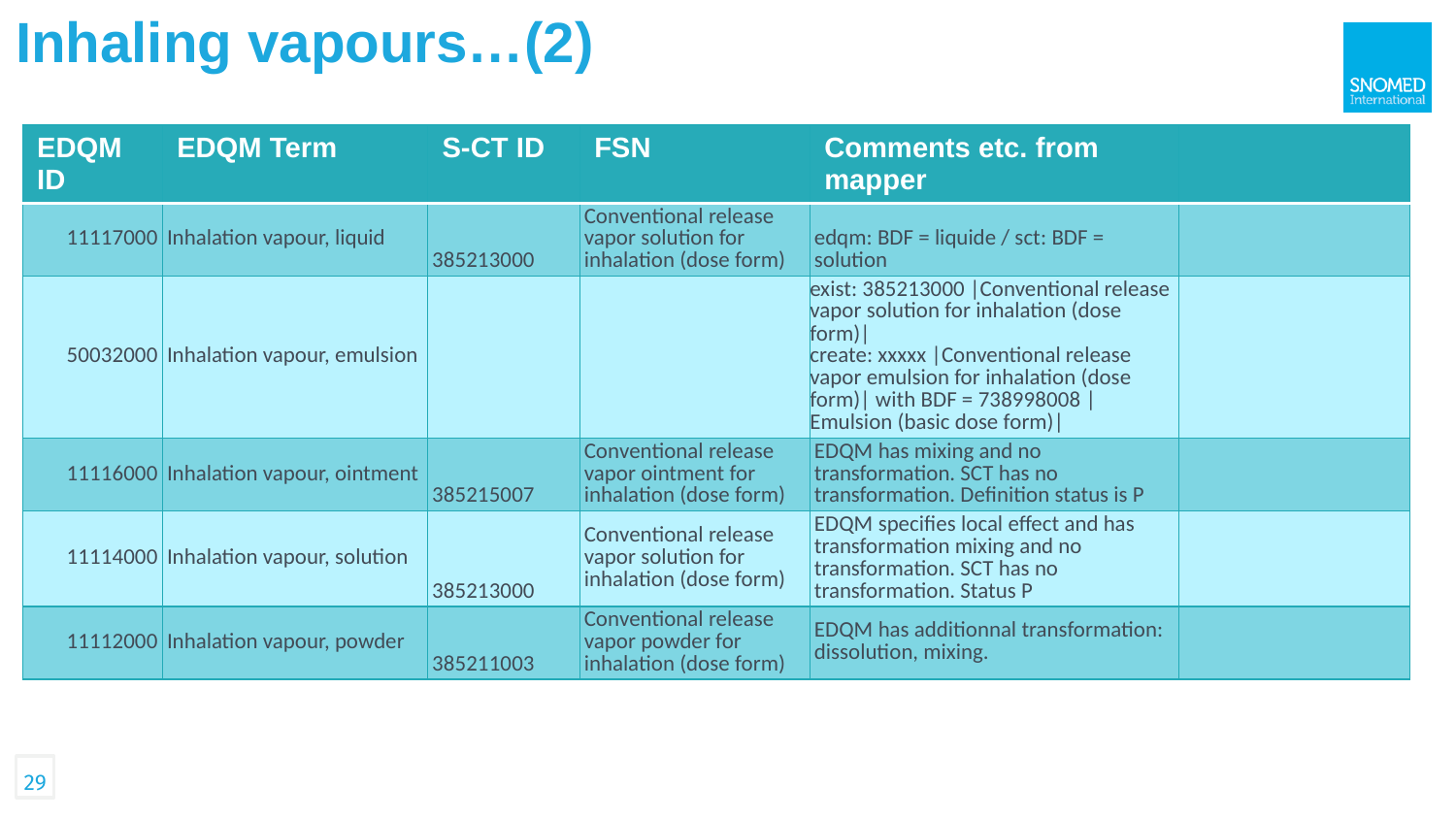

Inhaling vapours…(2)
| EDQM ID | EDQM Term | S-CT ID | FSN | Comments etc. from mapper |  |
| --- | --- | --- | --- | --- | --- |
| 11117000 | Inhalation vapour, liquid | 385213000 | Conventional release vapor solution for inhalation (dose form) | edqm: BDF = liquide / sct: BDF = solution |  |
| 50032000 | Inhalation vapour, emulsion |  |  | exist: 385213000 |Conventional release vapor solution for inhalation (dose form)| create: xxxxx |Conventional release vapor emulsion for inhalation (dose form)| with BDF = 738998008 |Emulsion (basic dose form)| |  |
| 11116000 | Inhalation vapour, ointment | 385215007 | Conventional release vapor ointment for inhalation (dose form) | EDQM has mixing and no transformation. SCT has no transformation. Definition status is P |  |
| 11114000 | Inhalation vapour, solution | 385213000 | Conventional release vapor solution for inhalation (dose form) | EDQM specifies local effect and has transformation mixing and no transformation. SCT has no transformation. Status P |  |
| 11112000 | Inhalation vapour, powder | 385211003 | Conventional release vapor powder for inhalation (dose form) | EDQM has additionnal transformation: dissolution, mixing. |  |